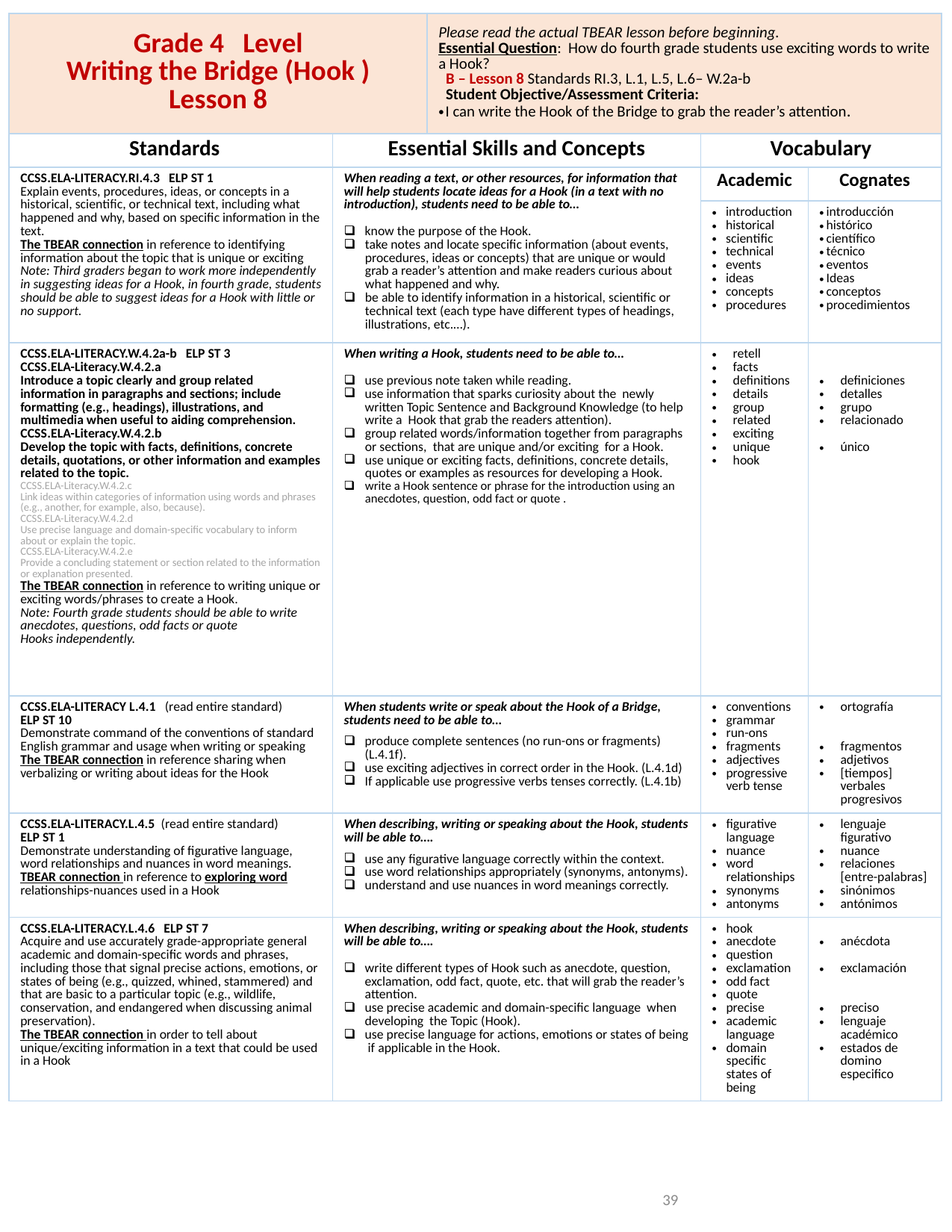

| Grade 4 Level Writing the Bridge (Hook ) Lesson 8 |  | Please read the actual TBEAR lesson before beginning. Essential Question: How do fourth grade students use exciting words to write a Hook? B – Lesson 8 Standards RI.3, L.1, L.5, L.6– W.2a-b Student Objective/Assessment Criteria: I can write the Hook of the Bridge to grab the reader’s attention. |  |  |
| --- | --- | --- | --- | --- |
| Standards | Essential Skills and Concepts |  | Vocabulary |  |
| CCSS.ELA-LITERACY.RI.4.3 ELP ST 1 Explain events, procedures, ideas, or concepts in a historical, scientific, or technical text, including what happened and why, based on specific information in the text. The TBEAR connection in reference to identifying information about the topic that is unique or exciting Note: Third graders began to work more independently in suggesting ideas for a Hook, in fourth grade, students should be able to suggest ideas for a Hook with little or no support. | When reading a text, or other resources, for information that will help students locate ideas for a Hook (in a text with no introduction), students need to be able to… know the purpose of the Hook. take notes and locate specific information (about events, procedures, ideas or concepts) that are unique or would grab a reader’s attention and make readers curious about what happened and why. be able to identify information in a historical, scientific or technical text (each type have different types of headings, illustrations, etc.…). |  | Academic | Cognates |
|  |  |  | introduction historical scientific technical events ideas concepts procedures | introducción histórico científico técnico eventos Ideas conceptos procedimientos |
| CCSS.ELA-LITERACY.W.4.2a-b ELP ST 3 CCSS.ELA-Literacy.W.4.2.a Introduce a topic clearly and group related information in paragraphs and sections; include formatting (e.g., headings), illustrations, and multimedia when useful to aiding comprehension. CCSS.ELA-Literacy.W.4.2.b Develop the topic with facts, definitions, concrete details, quotations, or other information and examples related to the topic. CCSS.ELA-Literacy.W.4.2.c Link ideas within categories of information using words and phrases (e.g., another, for example, also, because). CCSS.ELA-Literacy.W.4.2.d Use precise language and domain-specific vocabulary to inform about or explain the topic. CCSS.ELA-Literacy.W.4.2.e Provide a concluding statement or section related to the information or explanation presented. The TBEAR connection in reference to writing unique or exciting words/phrases to create a Hook. Note: Fourth grade students should be able to write anecdotes, questions, odd facts or quote Hooks independently. | When writing a Hook, students need to be able to… use previous note taken while reading. use information that sparks curiosity about the newly written Topic Sentence and Background Knowledge (to help write a Hook that grab the readers attention). group related words/information together from paragraphs or sections, that are unique and/or exciting for a Hook. use unique or exciting facts, definitions, concrete details, quotes or examples as resources for developing a Hook. write a Hook sentence or phrase for the introduction using an anecdotes, question, odd fact or quote . |  | retell facts definitions details group related exciting unique hook | definiciones detalles grupo relacionado único |
| CCSS.ELA-LITERACY L.4.1 (read entire standard) ELP ST 10 Demonstrate command of the conventions of standard English grammar and usage when writing or speaking The TBEAR connection in reference sharing when verbalizing or writing about ideas for the Hook | When students write or speak about the Hook of a Bridge, students need to be able to… produce complete sentences (no run-ons or fragments) (L.4.1f). use exciting adjectives in correct order in the Hook. (L.4.1d) If applicable use progressive verbs tenses correctly. (L.4.1b) |  | conventions grammar run-ons fragments adjectives progressive verb tense | ortografía fragmentos adjetivos [tiempos] verbales progresivos |
| CCSS.ELA-LITERACY.L.4.5 (read entire standard) ELP ST 1 Demonstrate understanding of figurative language, word relationships and nuances in word meanings. TBEAR connection in reference to exploring word relationships-nuances used in a Hook | When describing, writing or speaking about the Hook, students will be able to…. use any figurative language correctly within the context. use word relationships appropriately (synonyms, antonyms). understand and use nuances in word meanings correctly. |  | figurative language nuance word relationships synonyms antonyms | lenguaje figurativo nuance relaciones [entre-palabras] sinónimos antónimos |
| CCSS.ELA-LITERACY.L.4.6 ELP ST 7 Acquire and use accurately grade-appropriate general academic and domain-specific words and phrases, including those that signal precise actions, emotions, or states of being (e.g., quizzed, whined, stammered) and that are basic to a particular topic (e.g., wildlife, conservation, and endangered when discussing animal preservation). The TBEAR connection in order to tell about unique/exciting information in a text that could be used in a Hook | When describing, writing or speaking about the Hook, students will be able to…. write different types of Hook such as anecdote, question, exclamation, odd fact, quote, etc. that will grab the reader’s attention. use precise academic and domain-specific language when developing the Topic (Hook). use precise language for actions, emotions or states of being if applicable in the Hook. |  | hook anecdote question exclamation odd fact quote precise academic language domain specific states of being | anécdota exclamación preciso lenguaje académico estados de domino especifico |
39